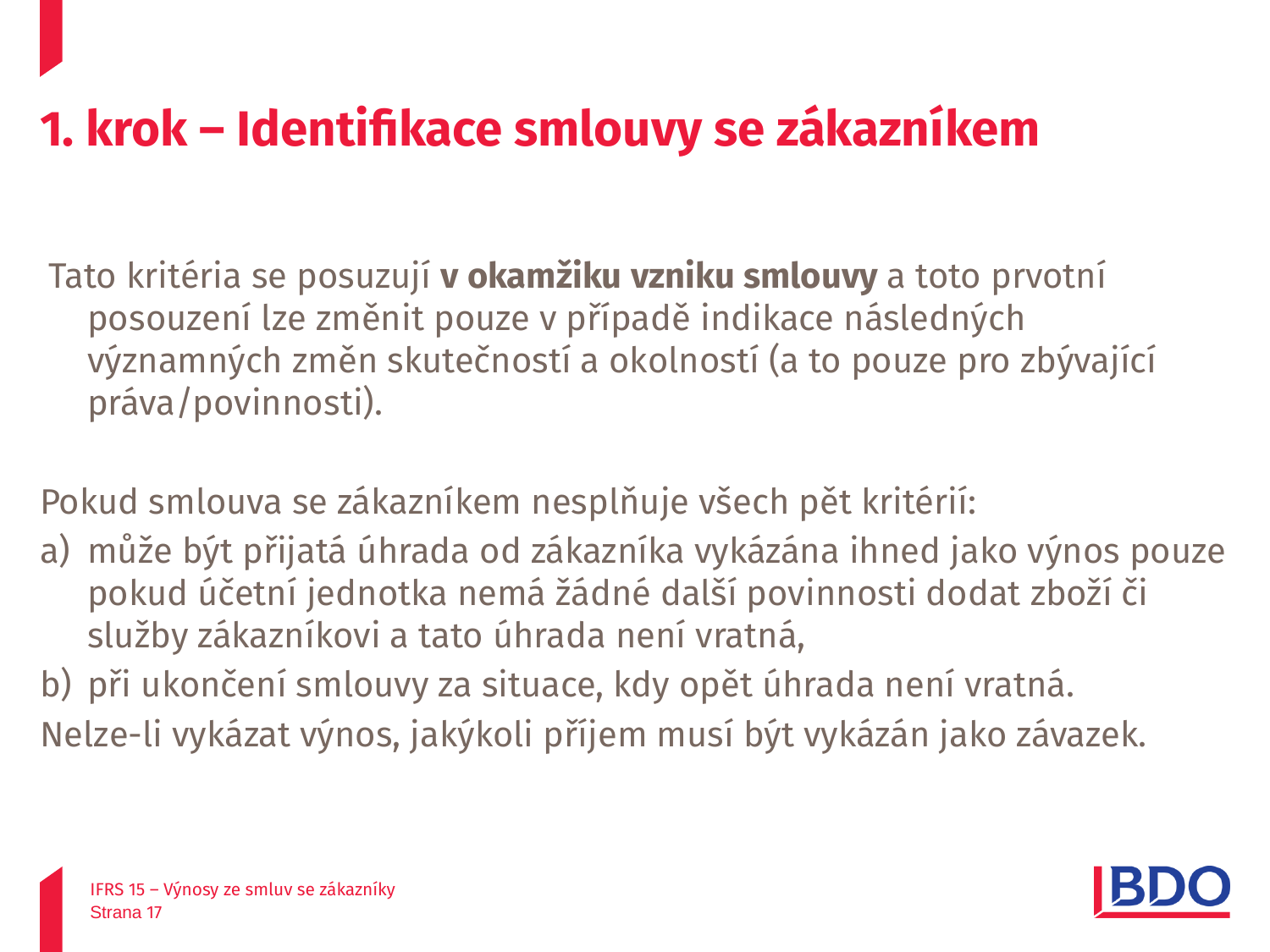

# 1. krok – Identifikace smlouvy se zákazníkem
 Tato kritéria se posuzují v okamžiku vzniku smlouvy a toto prvotní posouzení lze změnit pouze v případě indikace následných významných změn skutečností a okolností (a to pouze pro zbývající práva/povinnosti).

Pokud smlouva se zákazníkem nesplňuje všech pět kritérií:
může být přijatá úhrada od zákazníka vykázána ihned jako výnos pouze pokud účetní jednotka nemá žádné další povinnosti dodat zboží či služby zákazníkovi a tato úhrada není vratná,
při ukončení smlouvy za situace, kdy opět úhrada není vratná.
Nelze-li vykázat výnos, jakýkoli příjem musí být vykázán jako závazek.

IFRS 15 – Výnosy ze smluv se zákazníky
Strana 17